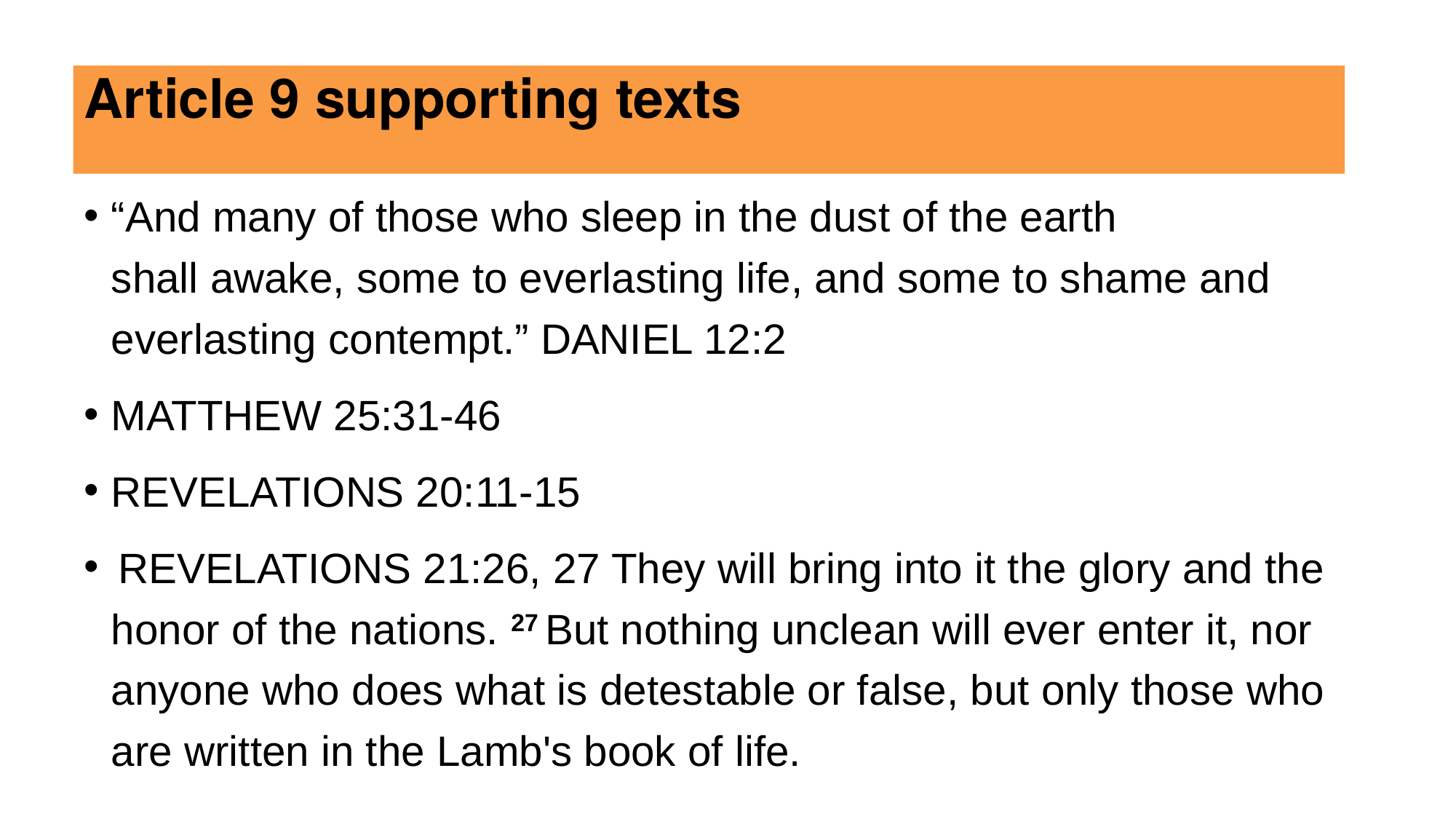

# Article 9 supporting texts
“And many of those who sleep in the dust of the earth shall awake, some to everlasting life, and some to shame and everlasting contempt.” DANIEL 12:2
MATTHEW 25:31-46
REVELATIONS 20:11-15
 REVELATIONS 21:26, 27 They will bring into it the glory and the honor of the nations. 27 But nothing unclean will ever enter it, nor anyone who does what is detestable or false, but only those who are written in the Lamb's book of life.